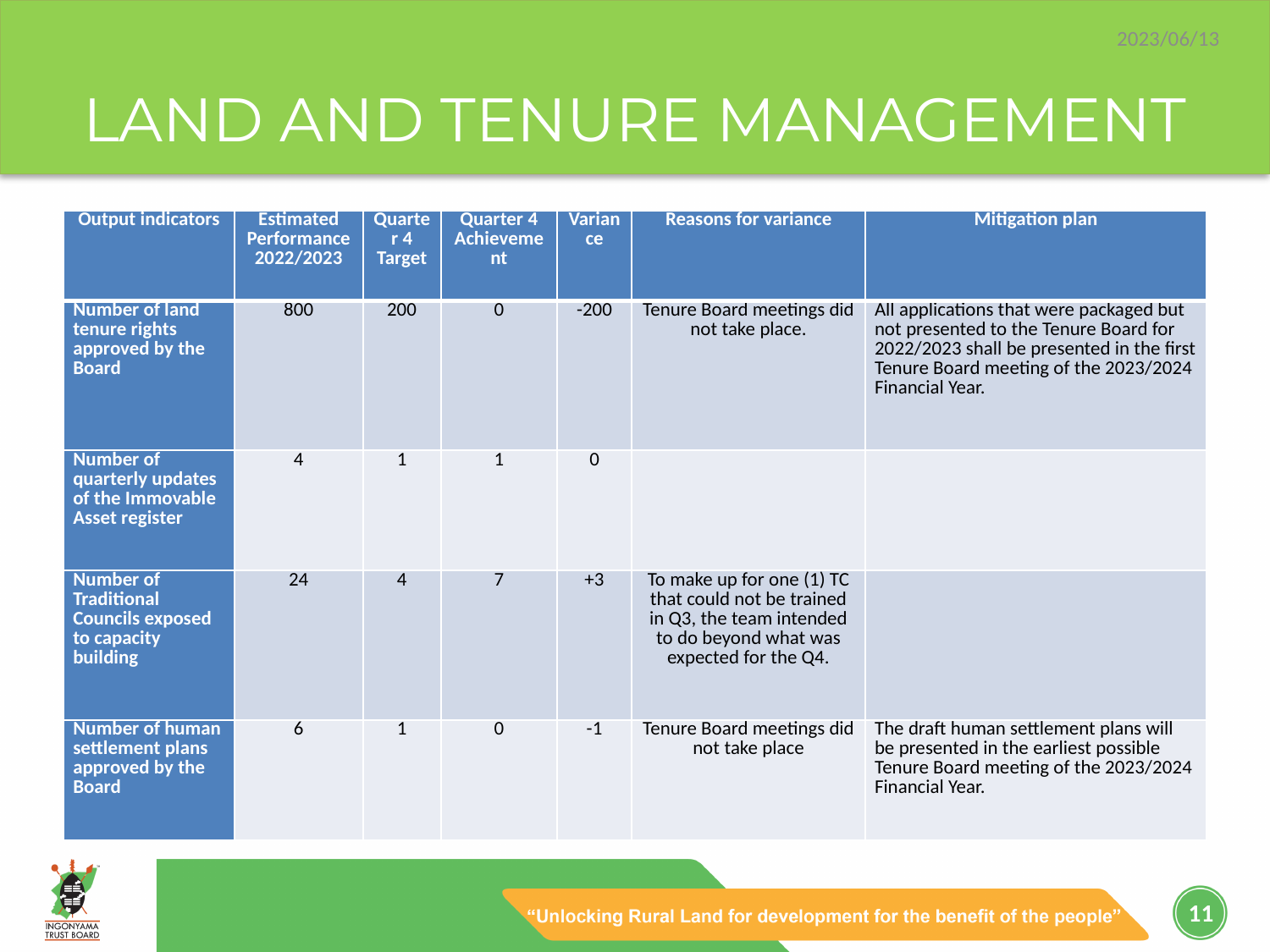

2023/06/13
# LAND AND TENURE MANAGEMENT
| Output indicators | Estimated Performance 2022/2023 | Quarter 4 Target | Quarter 4 Achievement | Variance | Reasons for variance | Mitigation plan |
| --- | --- | --- | --- | --- | --- | --- |
| Number of land tenure rights approved by the Board | 800 | 200 | 0 | -200 | Tenure Board meetings did not take place. | All applications that were packaged but not presented to the Tenure Board for 2022/2023 shall be presented in the first Tenure Board meeting of the 2023/2024 Financial Year. |
| Number of quarterly updates of the Immovable Asset register | 4 | 1 | 1 | 0 |  |  |
| Number of Traditional Councils exposed to capacity building | 24 | 4 | 7 | +3 | To make up for one (1) TC that could not be trained in Q3, the team intended to do beyond what was expected for the Q4. |  |
| Number of human settlement plans approved by the Board | 6 | 1 | 0 | -1 | Tenure Board meetings did not take place | The draft human settlement plans will be presented in the earliest possible Tenure Board meeting of the 2023/2024 Financial Year. |
11